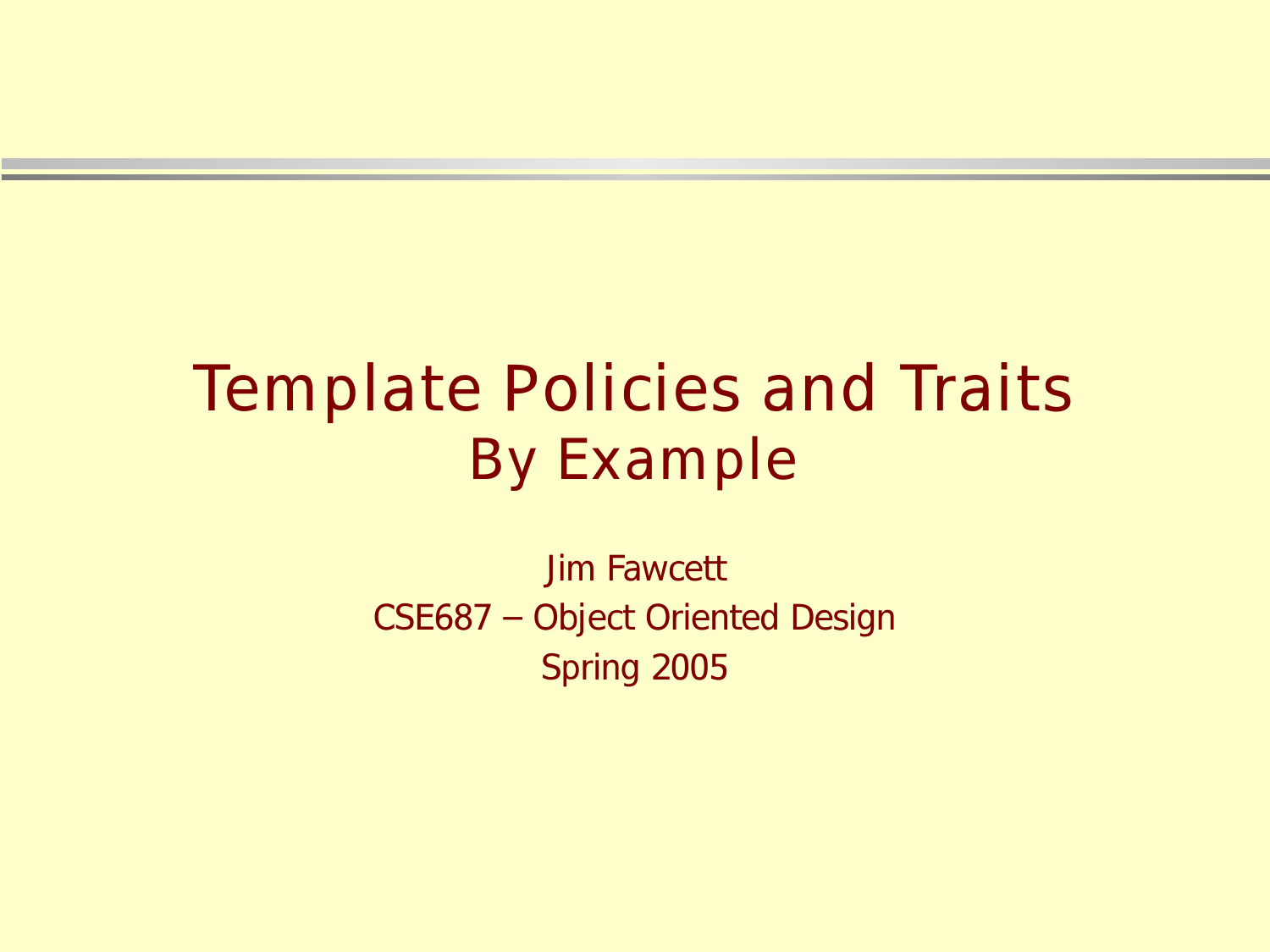

# Template Policies and Traits By Example
Jim Fawcett
CSE687 – Object Oriented Design
Spring 2005